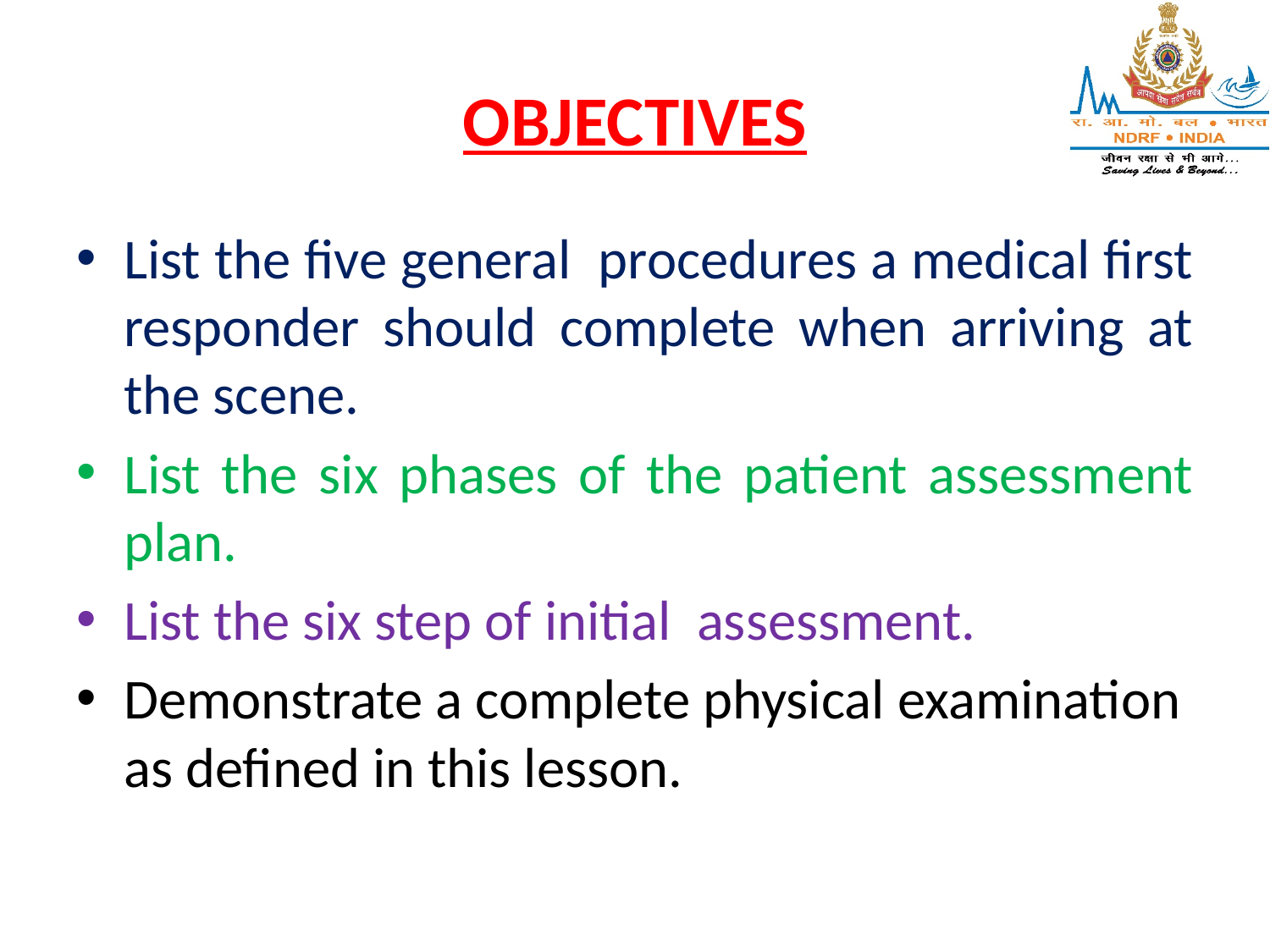

# OBJECTIVES
List the five general  procedures a medical first responder should complete when arriving at the scene.
List the six phases of the patient assessment plan.
List the six step of initial  assessment.
Demonstrate a complete physical examination as defined in this lesson.